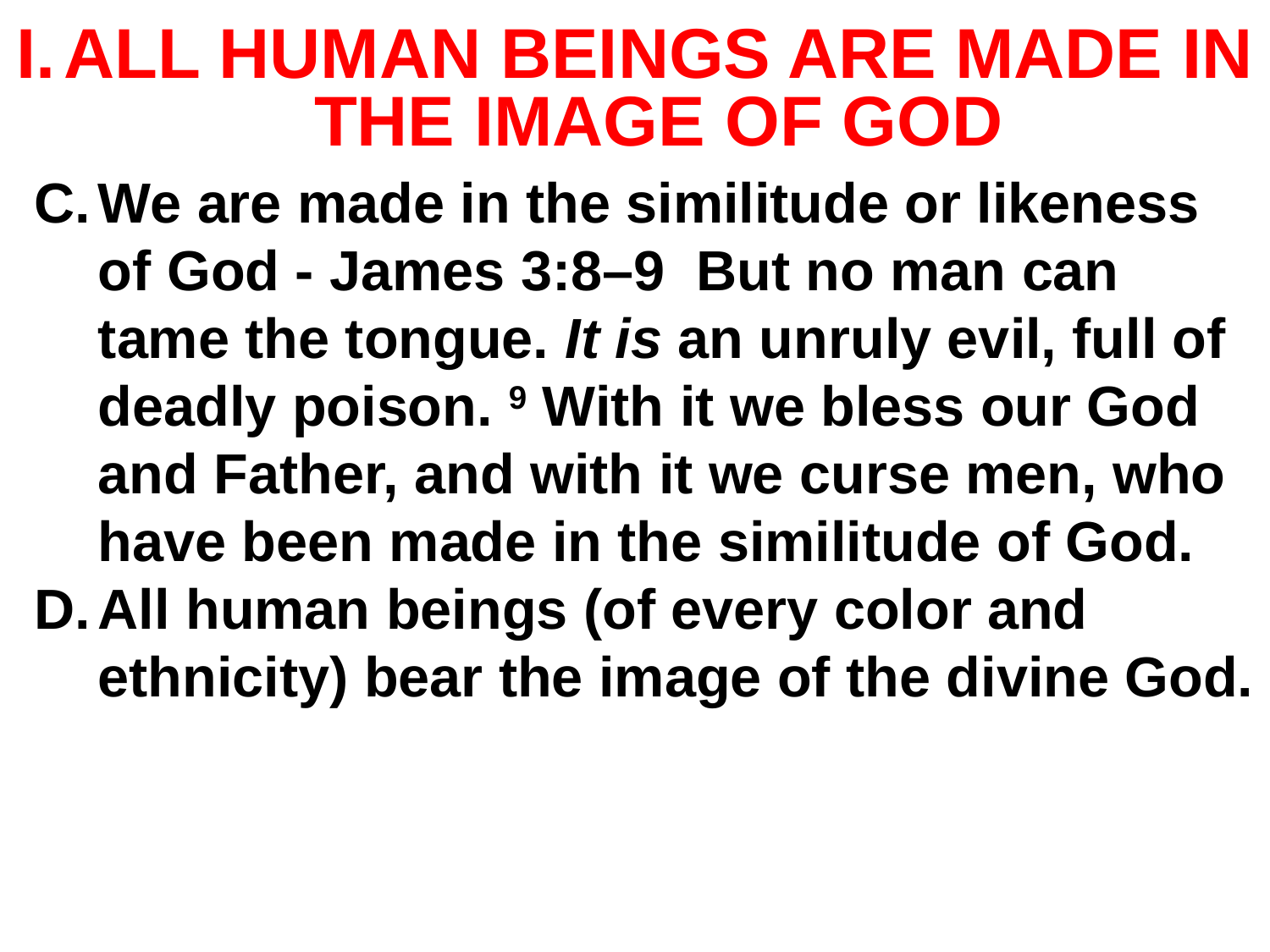

# ALL HUMAN BEINGS ARE MADE IN THE IMAGE OF GOD
We are made in the similitude or likeness of God - James 3:8–9  But no man can tame the tongue. It is an unruly evil, full of deadly poison. 9 With it we bless our God and Father, and with it we curse men, who have been made in the similitude of God.
All human beings (of every color and ethnicity) bear the image of the divine God.